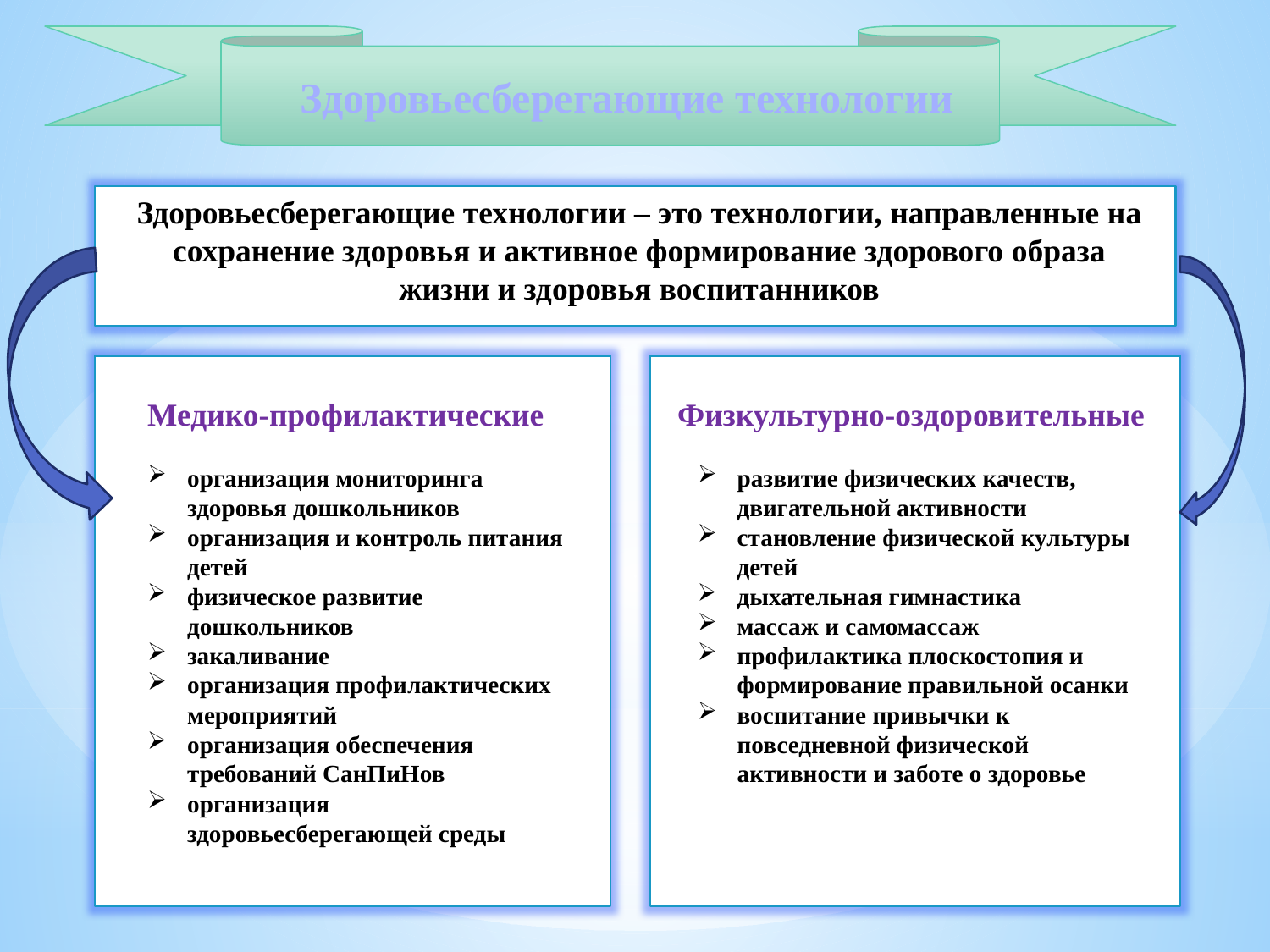

Здоровьесберегающие технологии

Здоровьесберегающие технологии – это технологии, направленные на сохранение здоровья и активное формирование здорового образа жизни и здоровья воспитанников

Физкультурно-оздоровительные
Медико-профилактические
организация мониторинга здоровья дошкольников
организация и контроль питания детей
физическое развитие дошкольников
закаливание
организация профилактических мероприятий
организация обеспечения требований СанПиНов
организация здоровьесберегающей среды
развитие физических качеств, двигательной активности
становление физической культуры детей
дыхательная гимнастика
массаж и самомассаж
профилактика плоскостопия и формирование правильной осанки
воспитание привычки к повседневной физической активности и заботе о здоровье